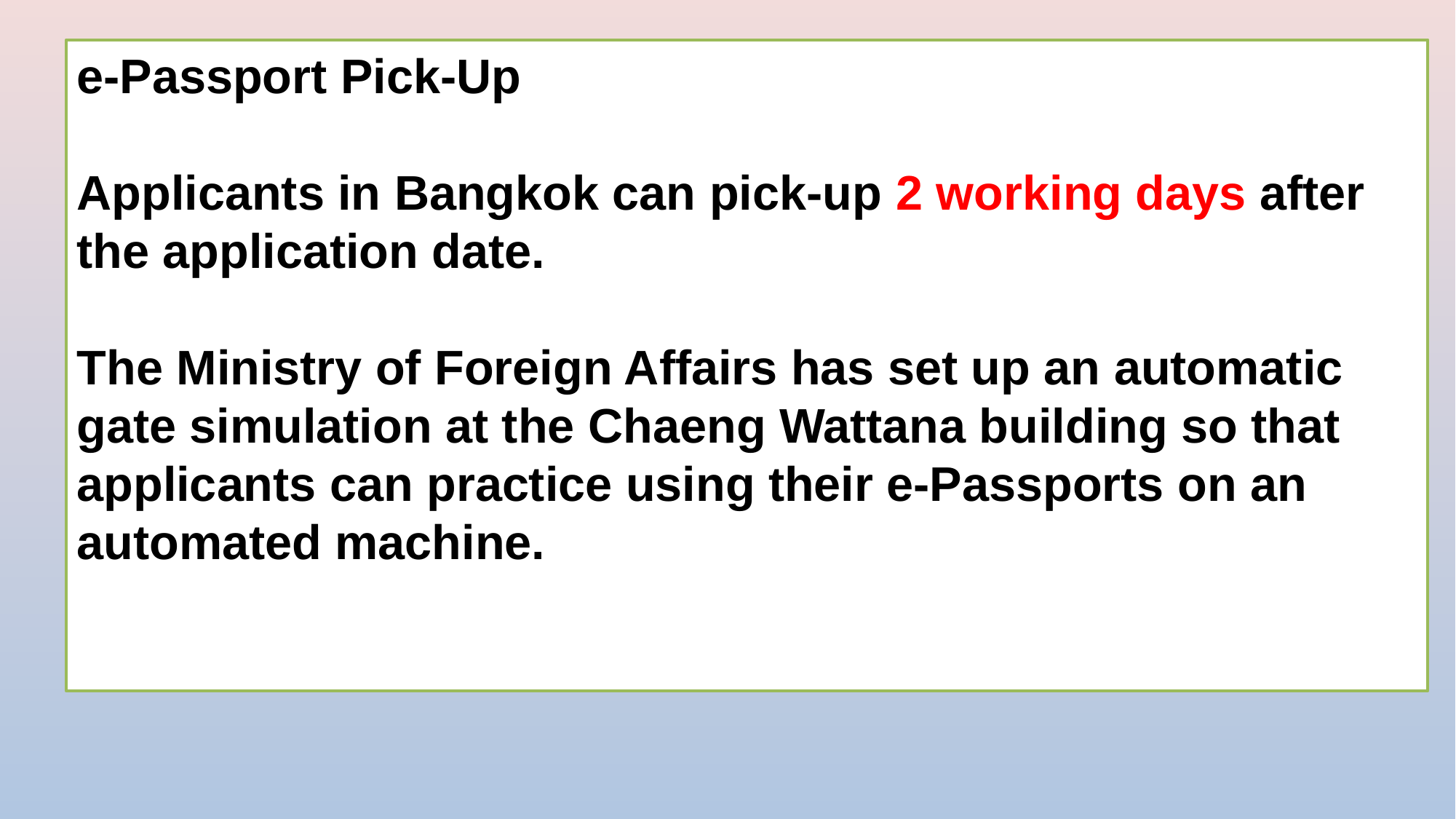

e-Passport Pick-Up

Applicants in Bangkok can pick-up 2 working days after the application date.

The Ministry of Foreign Affairs has set up an automatic gate simulation at the Chaeng Wattana building so that applicants can practice using their e-Passports on an automated machine.